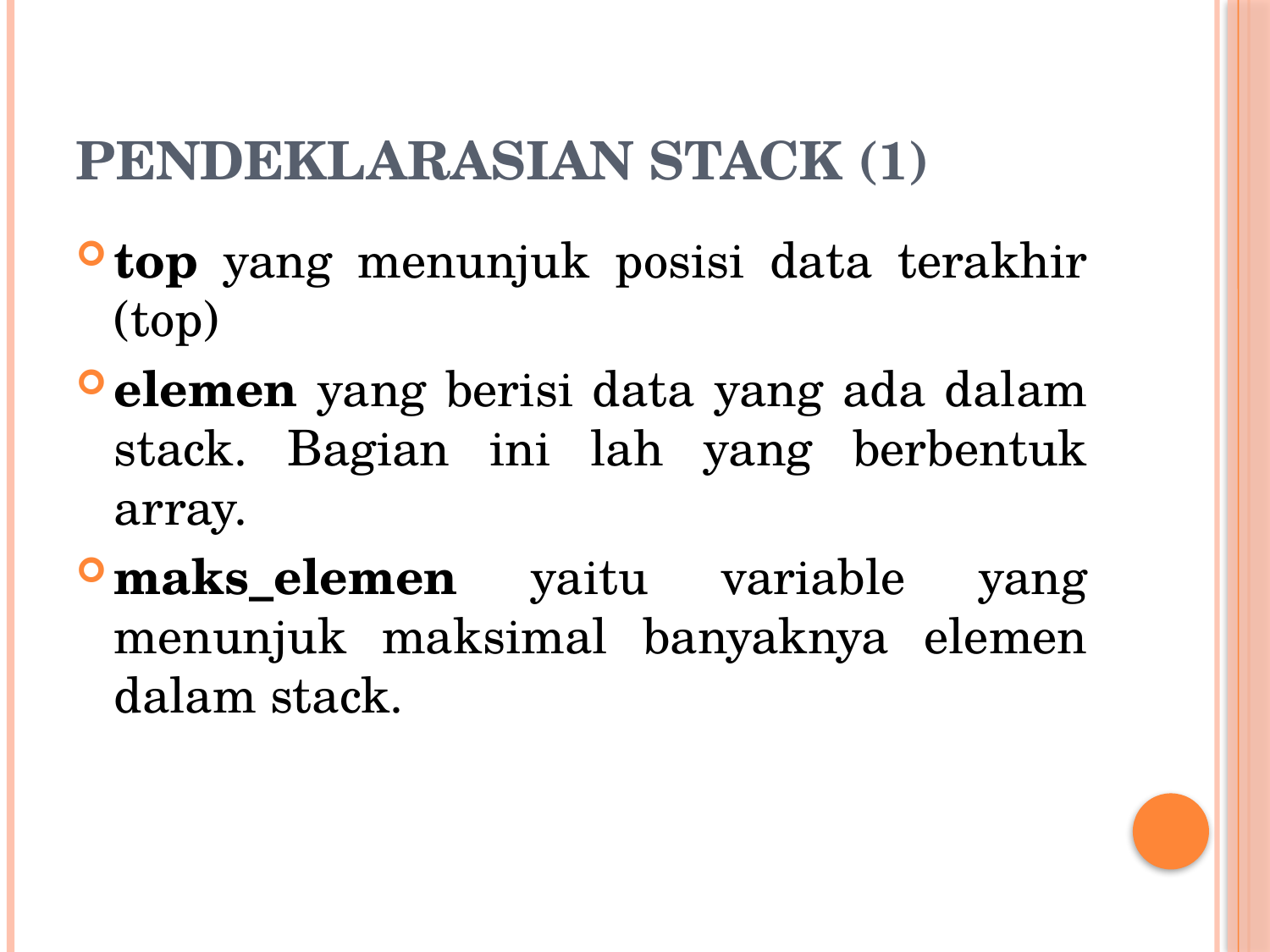

# Pendeklarasian stack (1)
top yang menunjuk posisi data terakhir (top)
elemen yang berisi data yang ada dalam stack. Bagian ini lah yang berbentuk array.
maks_elemen yaitu variable yang menunjuk maksimal banyaknya elemen dalam stack.